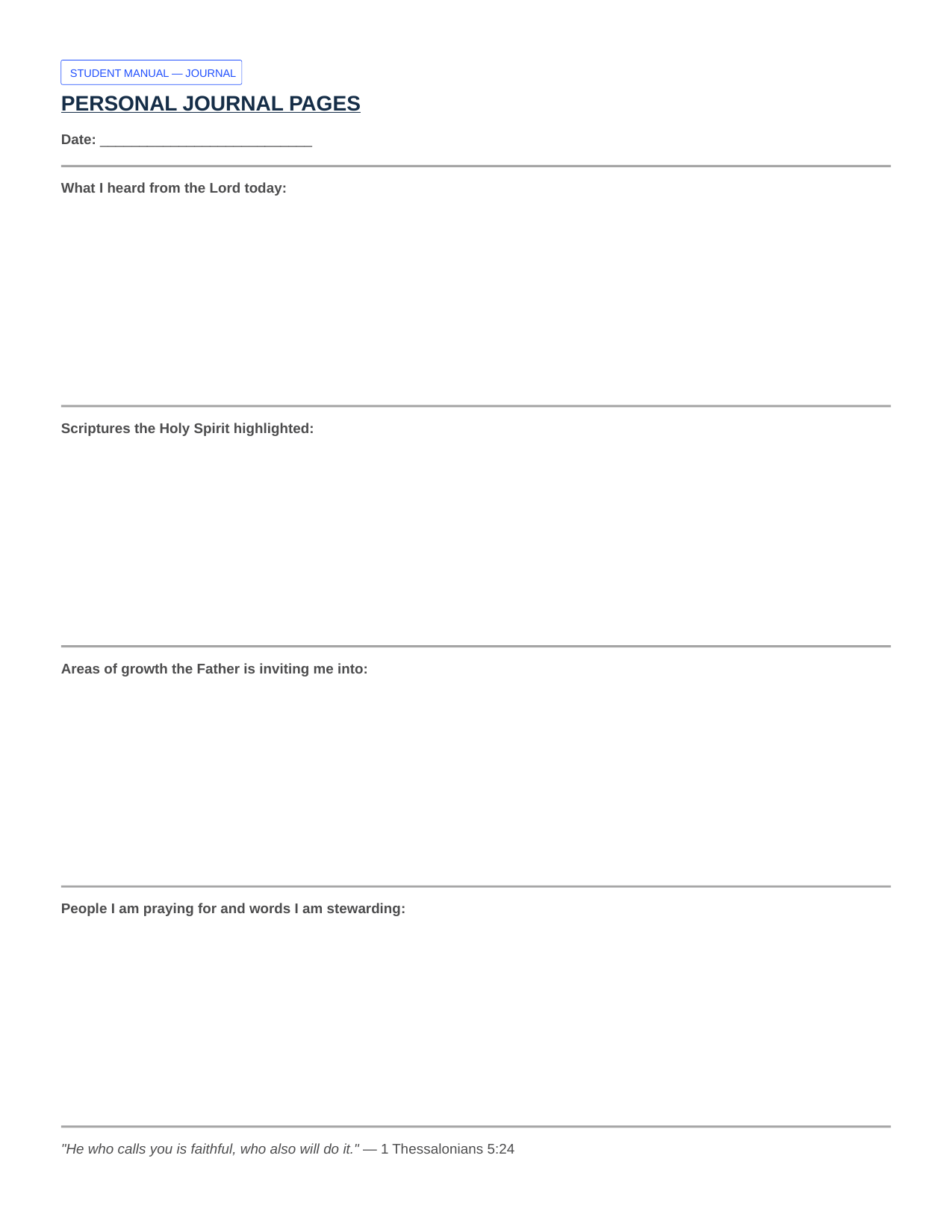

STUDENT MANUAL — JOURNAL
PERSONAL JOURNAL PAGES
Date: ___________________________

What I heard from the Lord today:

Scriptures the Holy Spirit highlighted:

Areas of growth the Father is inviting me into:

People I am praying for and words I am stewarding:

"He who calls you is faithful, who also will do it." — 1 Thessalonians 5:24